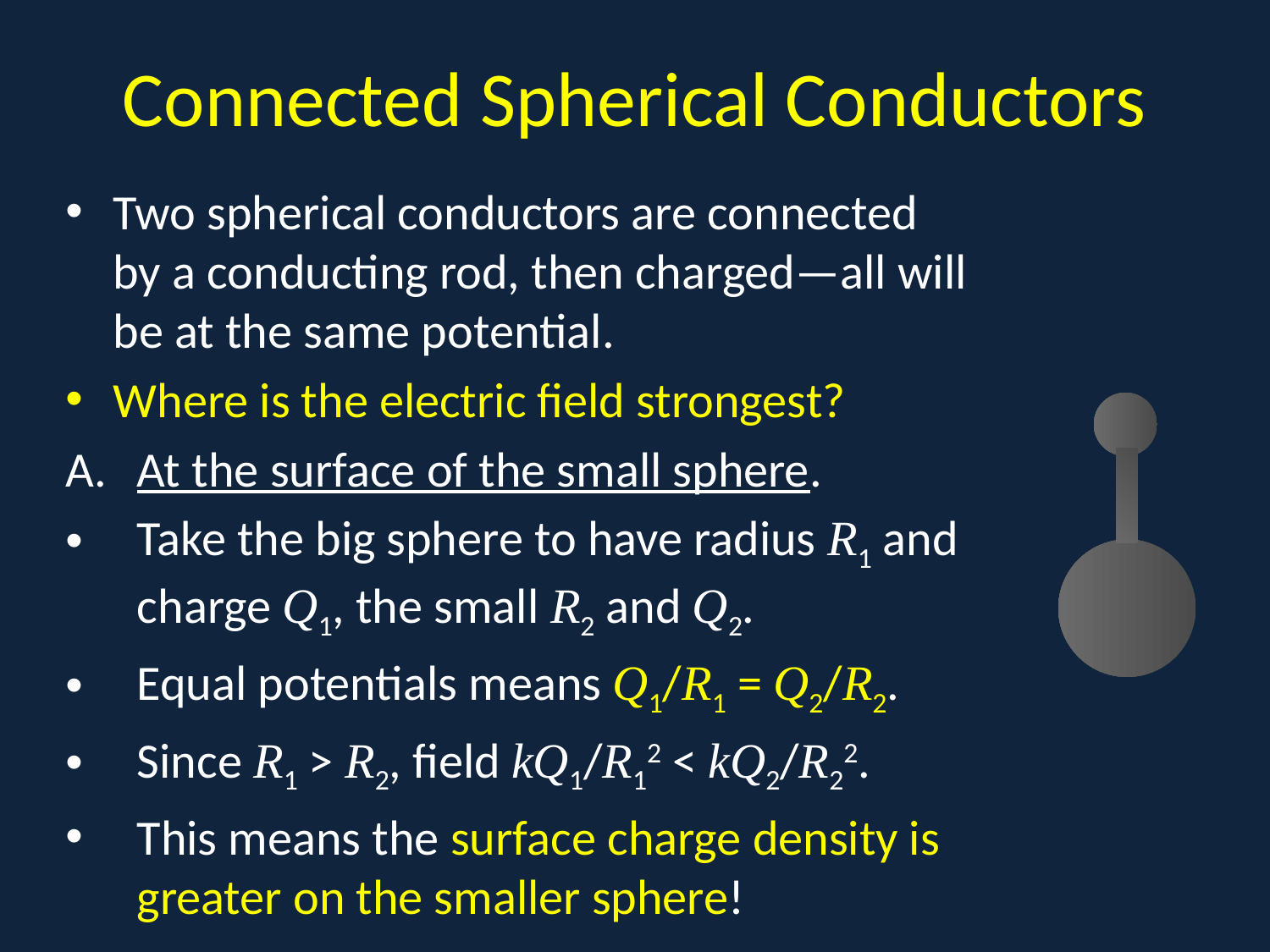

# Connected Spherical Conductors
Two spherical conductors are connected by a conducting rod, then charged—all will be at the same potential.
Where is the electric field strongest?
At the surface of the small sphere.
Take the big sphere to have radius R1 and charge Q1, the small R2 and Q2.
Equal potentials means Q1/R1 = Q2/R2.
Since R1 > R2, field kQ1/R12 < kQ2/R22.
This means the surface charge density is greater on the smaller sphere!
a